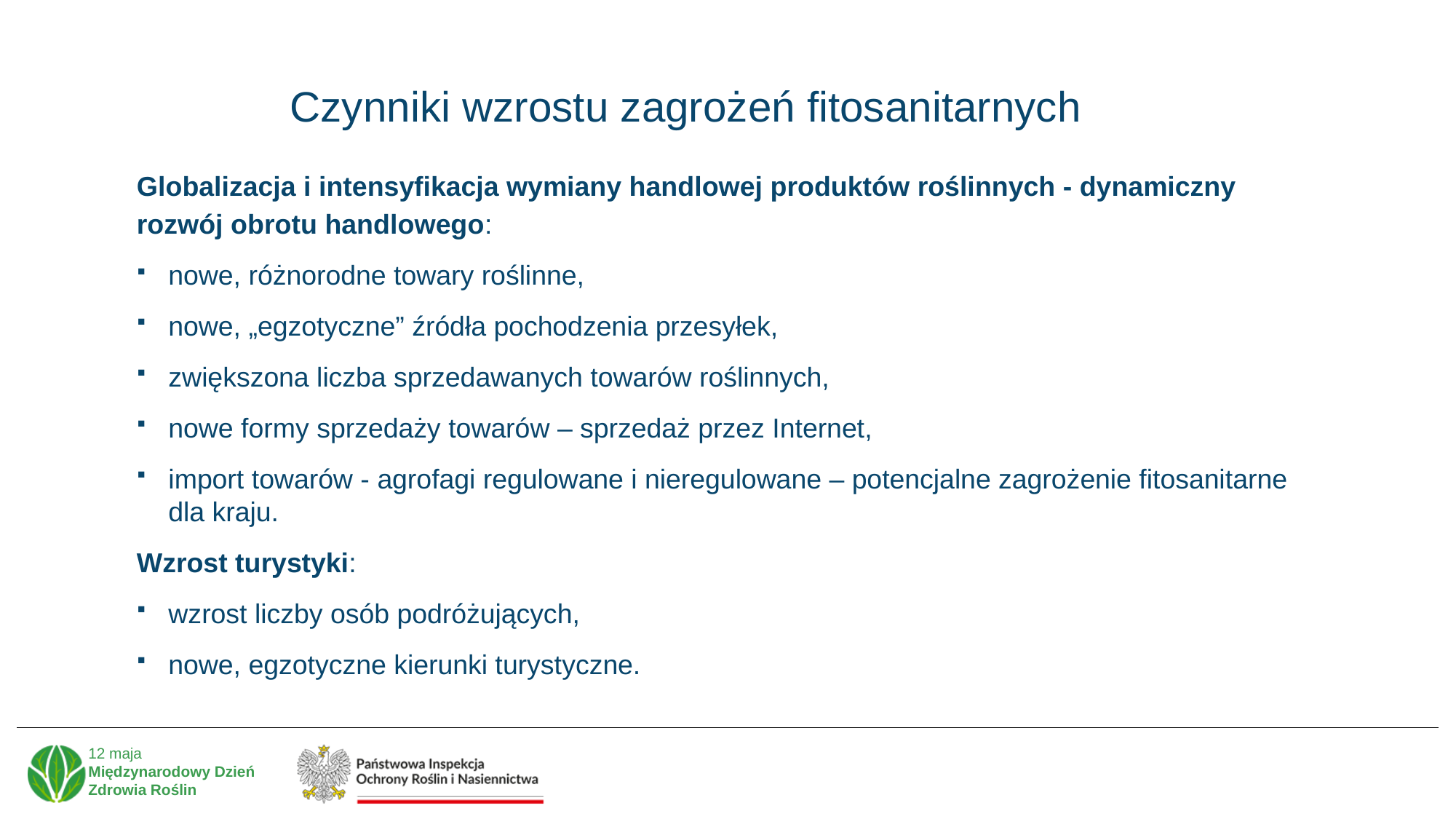

# Czynniki wzrostu zagrożeń fitosanitarnych
Globalizacja i intensyfikacja wymiany handlowej produktów roślinnych - dynamiczny rozwój obrotu handlowego:
nowe, różnorodne towary roślinne,
nowe, „egzotyczne” źródła pochodzenia przesyłek,
zwiększona liczba sprzedawanych towarów roślinnych,
nowe formy sprzedaży towarów – sprzedaż przez Internet,
import towarów - agrofagi regulowane i nieregulowane – potencjalne zagrożenie fitosanitarne dla kraju.
Wzrost turystyki:
wzrost liczby osób podróżujących,
nowe, egzotyczne kierunki turystyczne.